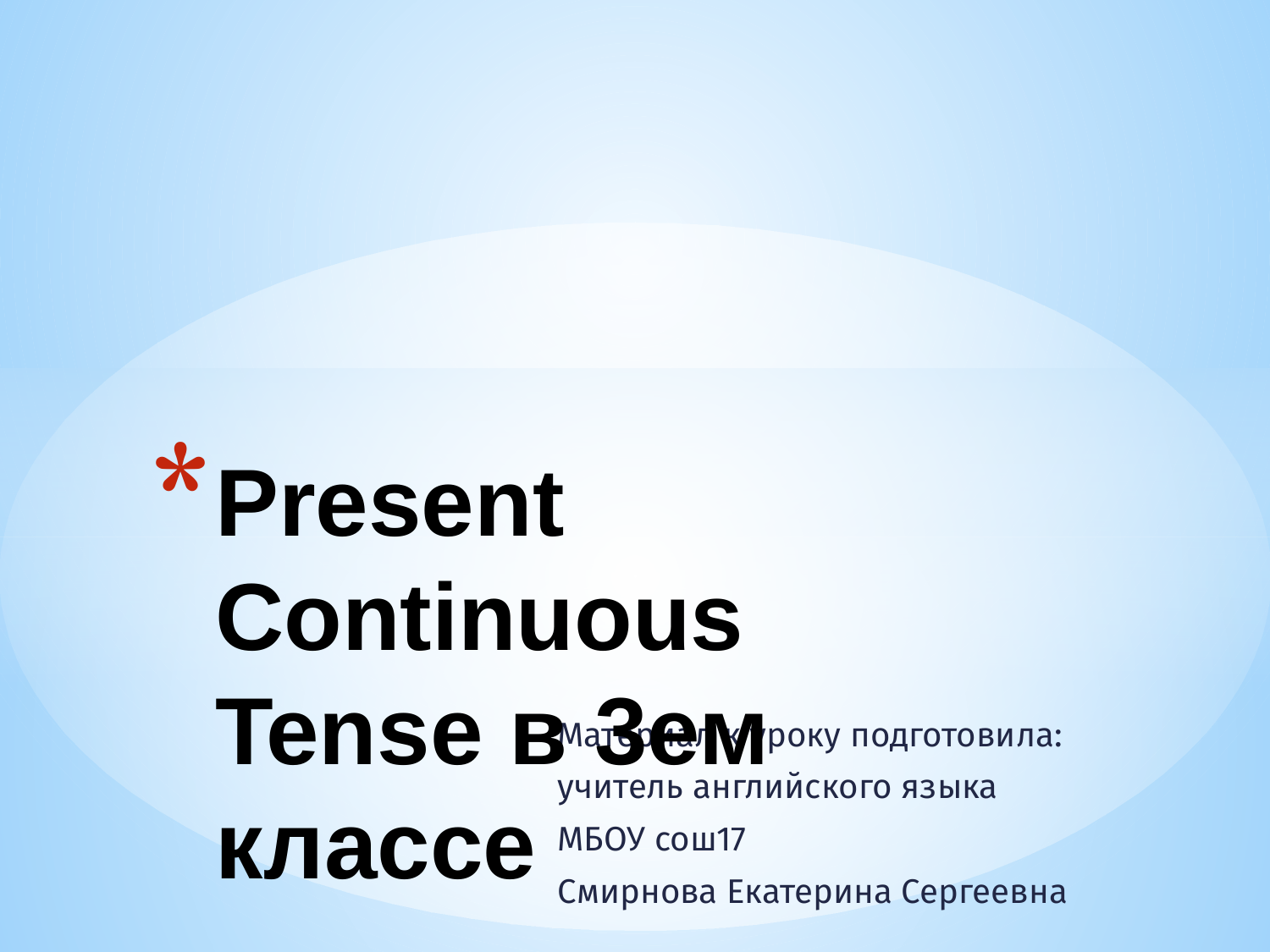

# Present Continuous     Tense в 3ем классе
Материал к уроку подготовила:
учитель английского языка
МБОУ сош17
Смирнова Екатерина Сергеевна